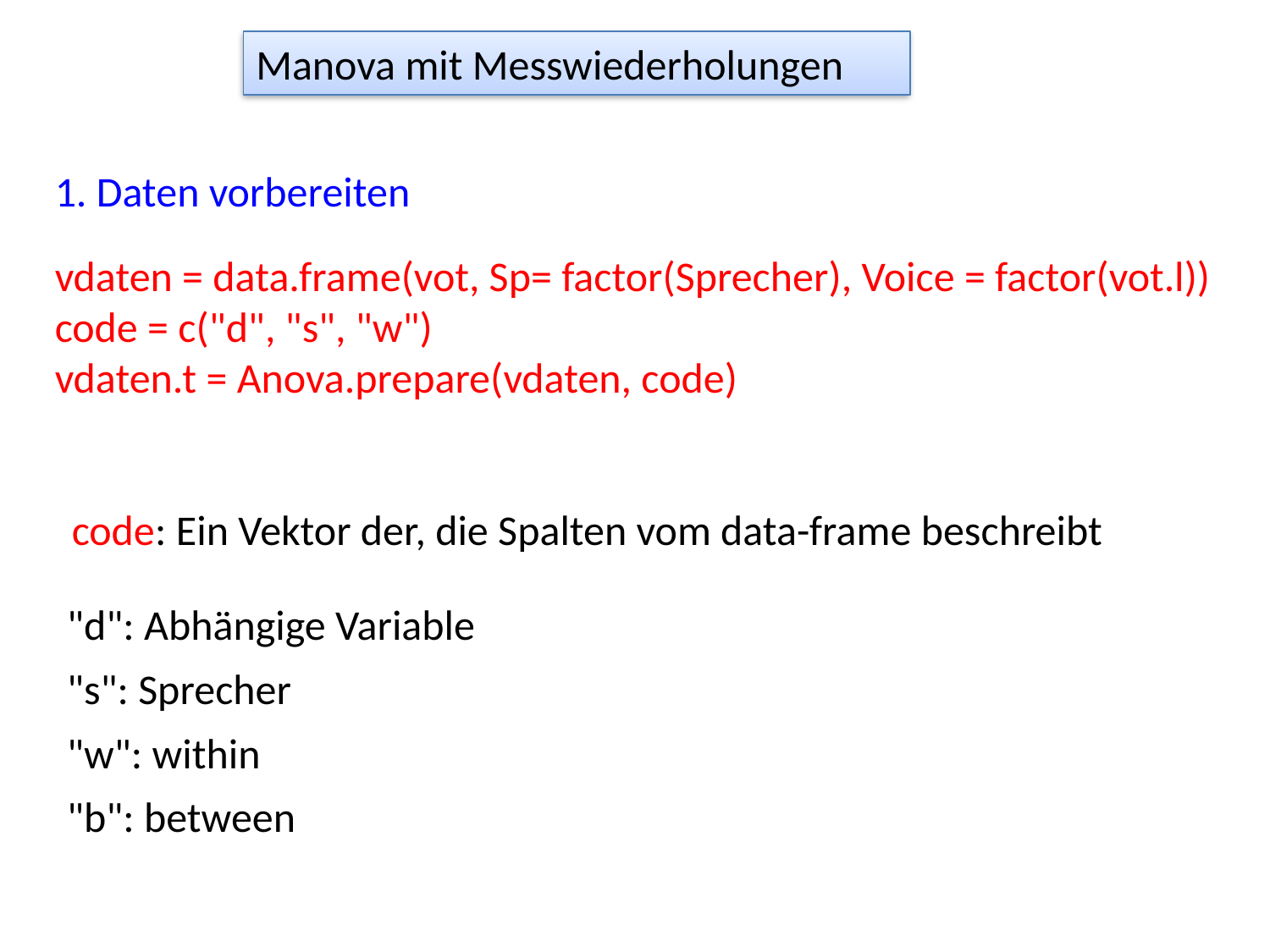

Manova mit Messwiederholungen
1. Daten vorbereiten
vdaten = data.frame(vot, Sp= factor(Sprecher), Voice = factor(vot.l))
code = c("d", "s", "w")
vdaten.t = Anova.prepare(vdaten, code)

code: Ein Vektor der, die Spalten vom data-frame beschreibt
"d": Abhängige Variable
"s": Sprecher
"w": within
"b": between